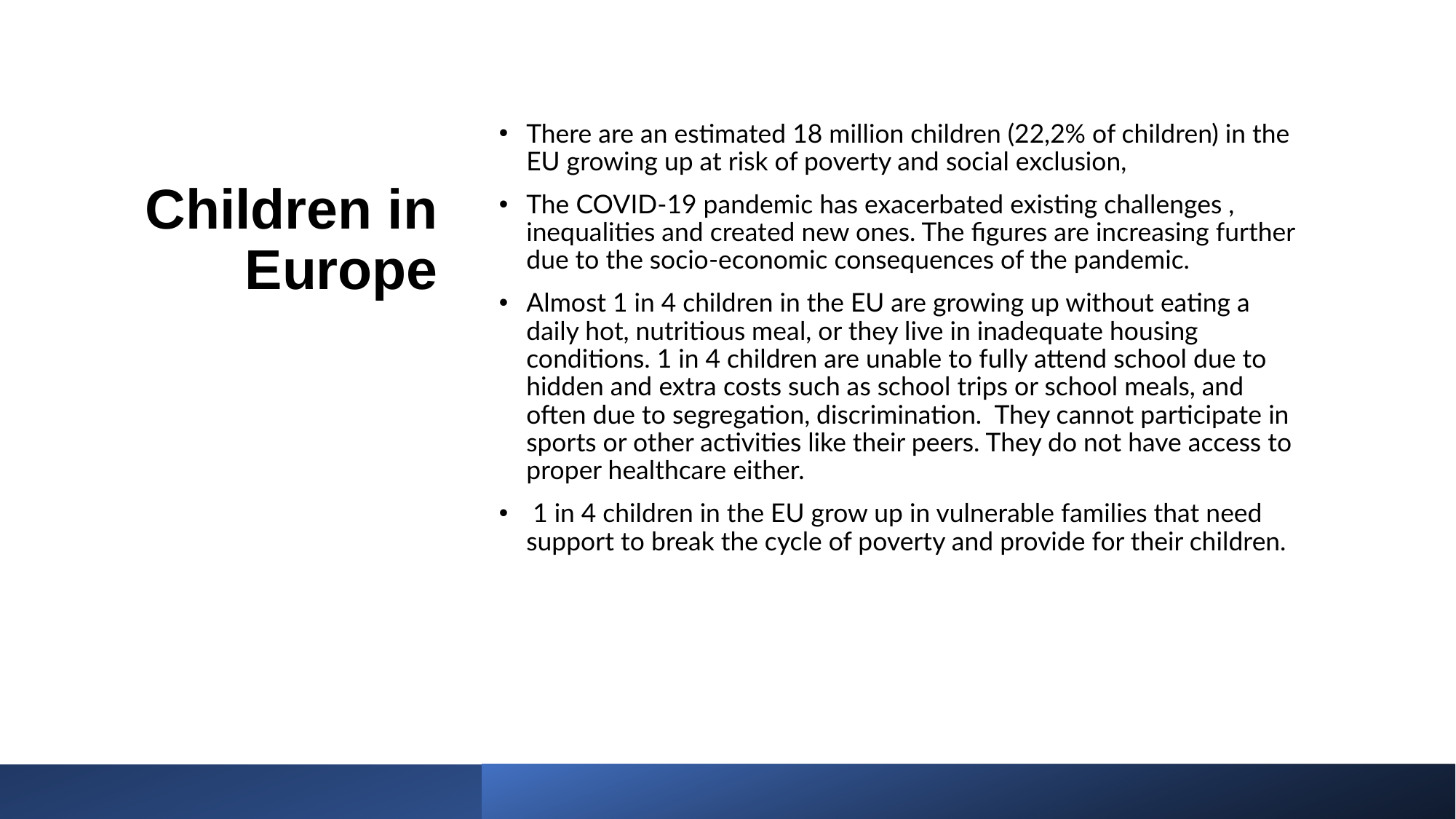

# Children in Europe
There are an estimated 18 million children (22,2% of children) in the EU growing up at risk of poverty and social exclusion,
The COVID-19 pandemic has exacerbated existing challenges , inequalities and created new ones. The figures are increasing further due to the socio-economic consequences of the pandemic.
Almost 1 in 4 children in the EU are growing up without eating a daily hot, nutritious meal, or they live in inadequate housing conditions. 1 in 4 children are unable to fully attend school due to hidden and extra costs such as school trips or school meals, and often due to segregation, discrimination.  They cannot participate in sports or other activities like their peers. They do not have access to proper healthcare either.
 1 in 4 children in the EU grow up in vulnerable families that need support to break the cycle of poverty and provide for their children.